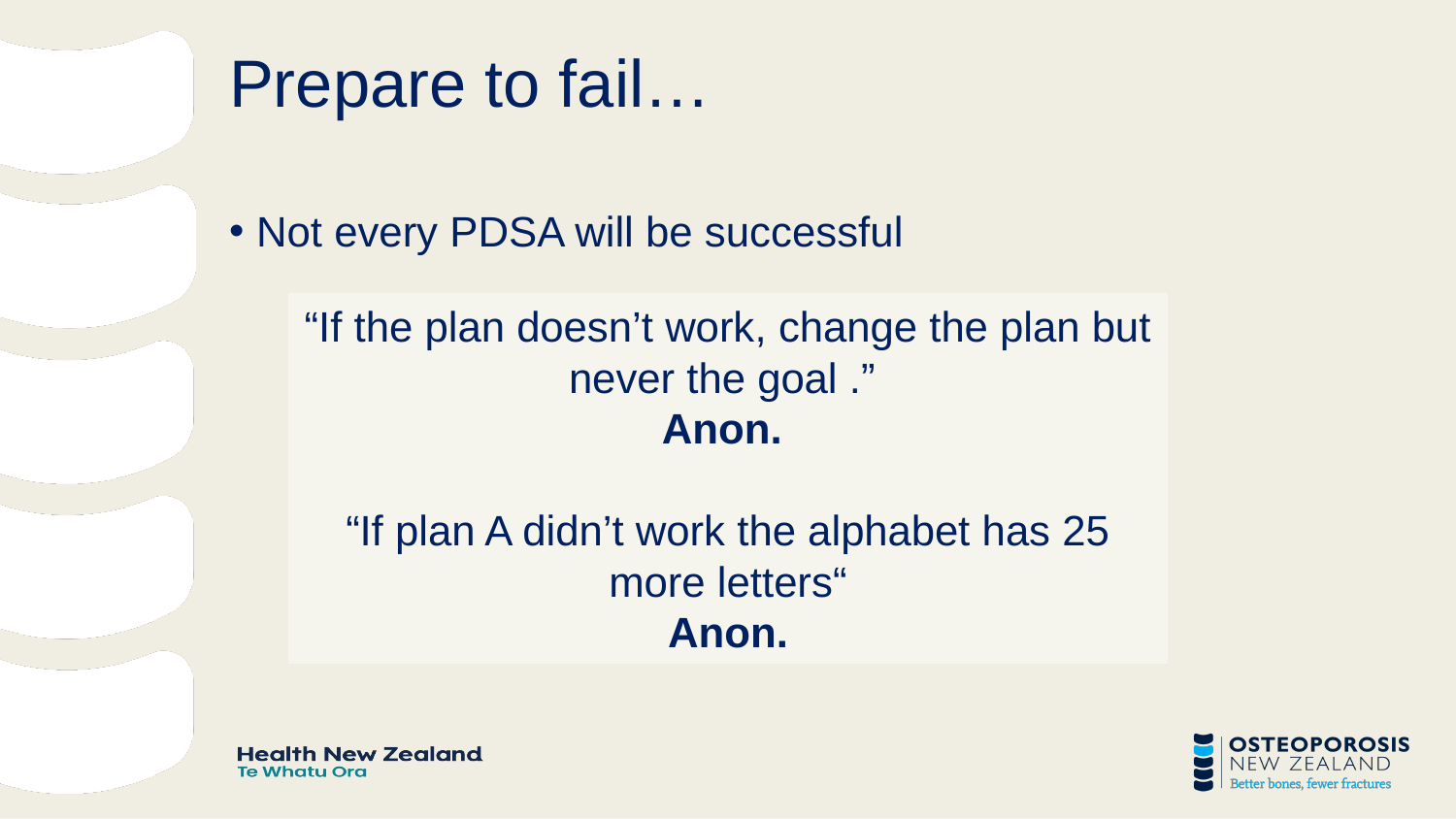

# Prepare to fail…
Not every PDSA will be successful
“If the plan doesn’t work, change the plan but never the goal .”
Anon.

“If plan A didn’t work the alphabet has 25 more letters“
Anon.